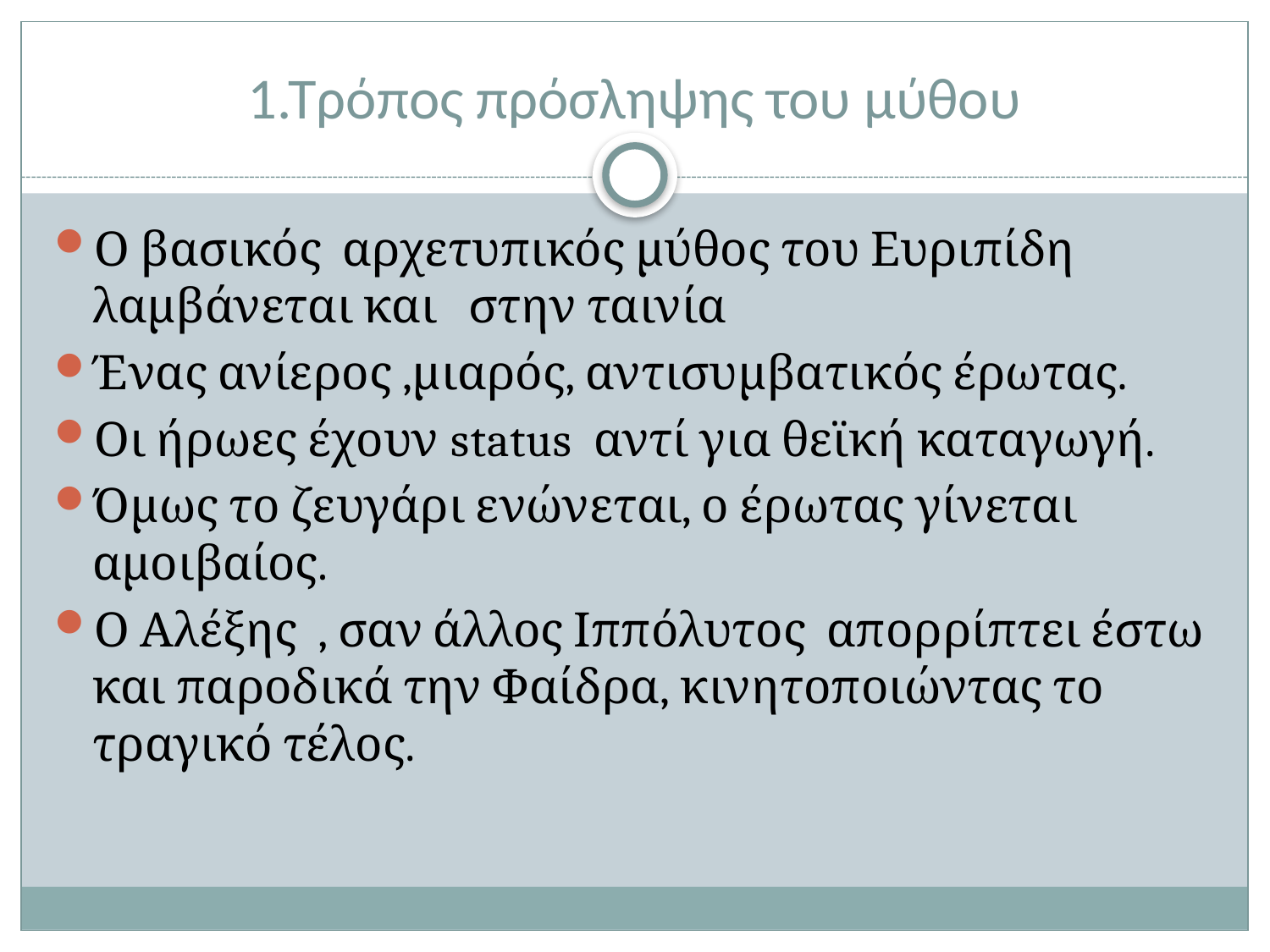

# 1.Τρόπος πρόσληψης του μύθου
Ο βασικός  αρχετυπικός μύθος του Ευριπίδη λαμβάνεται και   στην ταινία
Ένας ανίερος ,μιαρός, αντισυμβατικός έρωτας.
Οι ήρωες έχουν status  αντί για θεϊκή καταγωγή.
Όμως το ζευγάρι ενώνεται, ο έρωτας γίνεται αμοιβαίος.
Ο Αλέξης  , σαν άλλος Ιππόλυτος  απορρίπτει έστω και παροδικά την Φαίδρα, κινητοποιώντας το τραγικό τέλος.